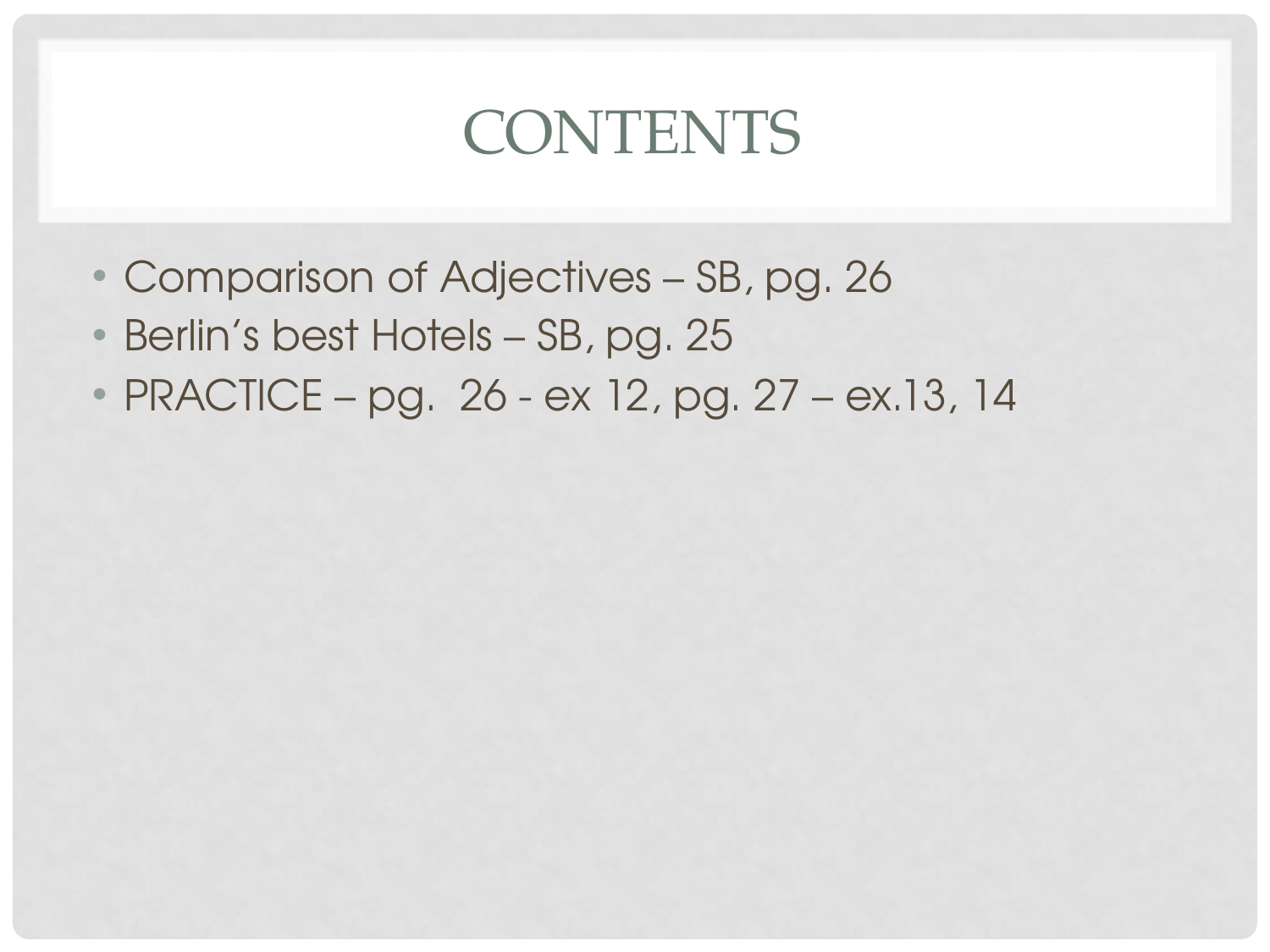

# Contents
Comparison of Adjectives – SB, pg. 26
Berlin’s best Hotels – SB, pg. 25
PRACTICE – pg.  26 - ex 12, pg. 27 – ex.13, 14